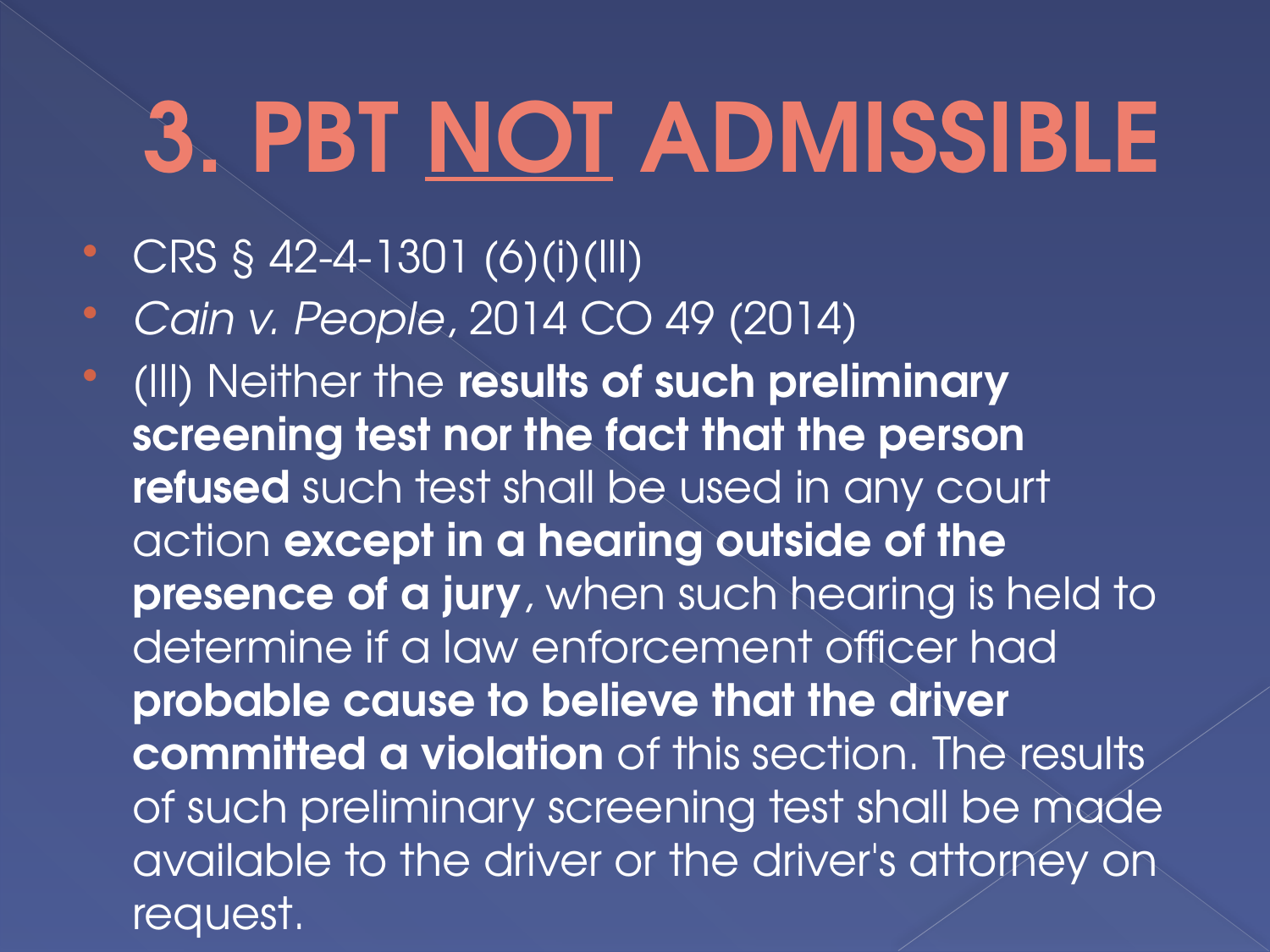

# 3. PBT NOT ADMISSIBLE
CRS § 42-4-1301 (6)(i)(III)
Cain v. People, 2014 CO 49 (2014)
(III) Neither the results of such preliminary screening test nor the fact that the person refused such test shall be used in any court action except in a hearing outside of the presence of a jury, when such hearing is held to determine if a law enforcement officer had probable cause to believe that the driver committed a violation of this section. The results of such preliminary screening test shall be made available to the driver or the driver's attorney on request.